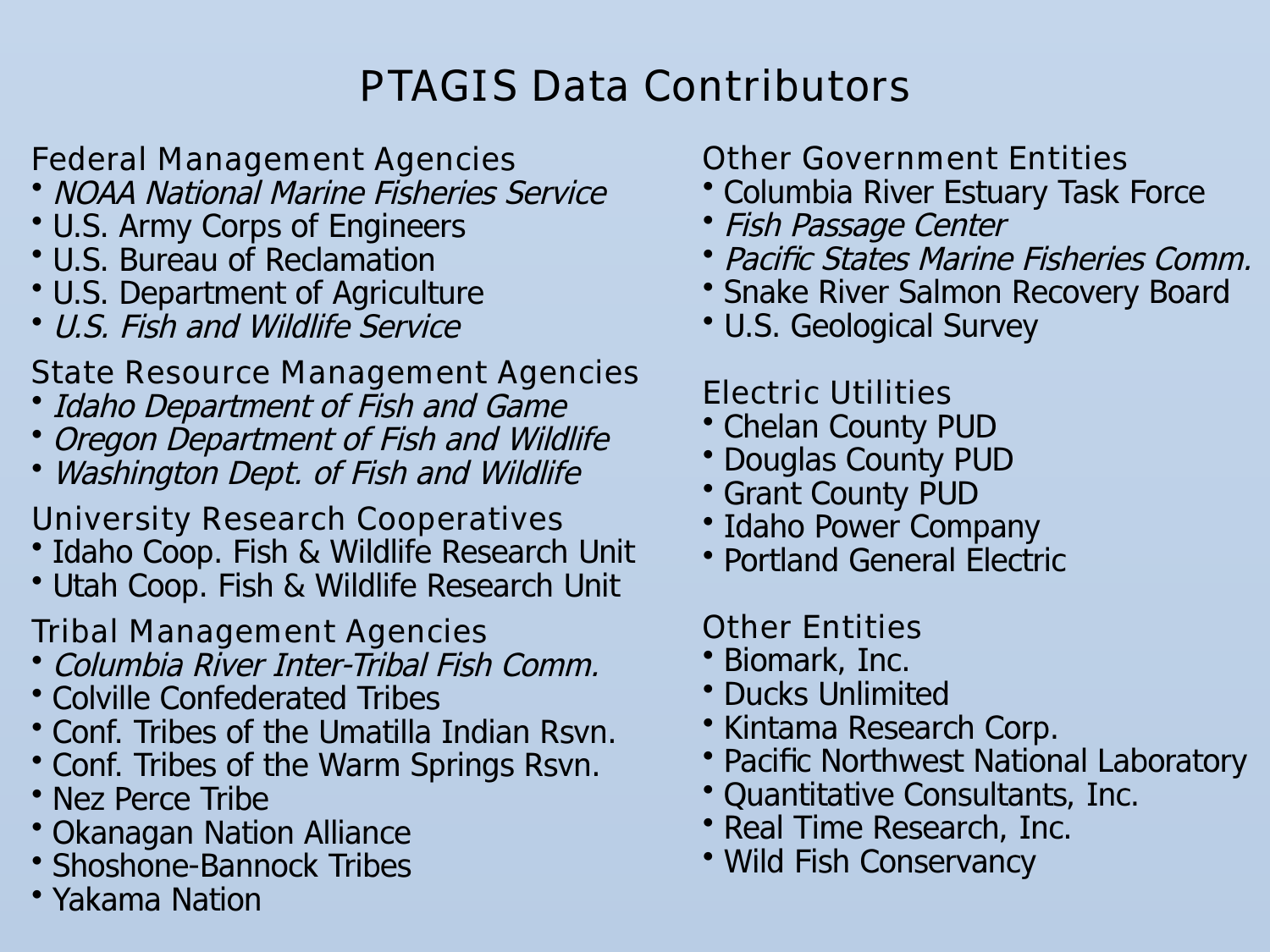

# PTAGIS Data Contributors
Other Government Entities
 Columbia River Estuary Task Force
 Fish Passage Center
 Pacific States Marine Fisheries Comm.
 Snake River Salmon Recovery Board
 U.S. Geological Survey

Electric Utilities
 Chelan County PUD
 Douglas County PUD
 Grant County PUD
 Idaho Power Company
 Portland General Electric

Other Entities
 Biomark, Inc.
 Ducks Unlimited
 Kintama Research Corp.
 Pacific Northwest National Laboratory
 Quantitative Consultants, Inc.
 Real Time Research, Inc.
 Wild Fish Conservancy

Federal Management Agencies
 NOAA National Marine Fisheries Service
 U.S. Army Corps of Engineers
 U.S. Bureau of Reclamation
 U.S. Department of Agriculture
 U.S. Fish and Wildlife Service

State Resource Management Agencies
 Idaho Department of Fish and Game
 Oregon Department of Fish and Wildlife
 Washington Dept. of Fish and Wildlife

University Research Cooperatives
 Idaho Coop. Fish & Wildlife Research Unit
 Utah Coop. Fish & Wildlife Research Unit

Tribal Management Agencies
 Columbia River Inter-Tribal Fish Comm.
 Colville Confederated Tribes
 Conf. Tribes of the Umatilla Indian Rsvn.
 Conf. Tribes of the Warm Springs Rsvn.
 Nez Perce Tribe
 Okanagan Nation Alliance
 Shoshone-Bannock Tribes
 Yakama Nation